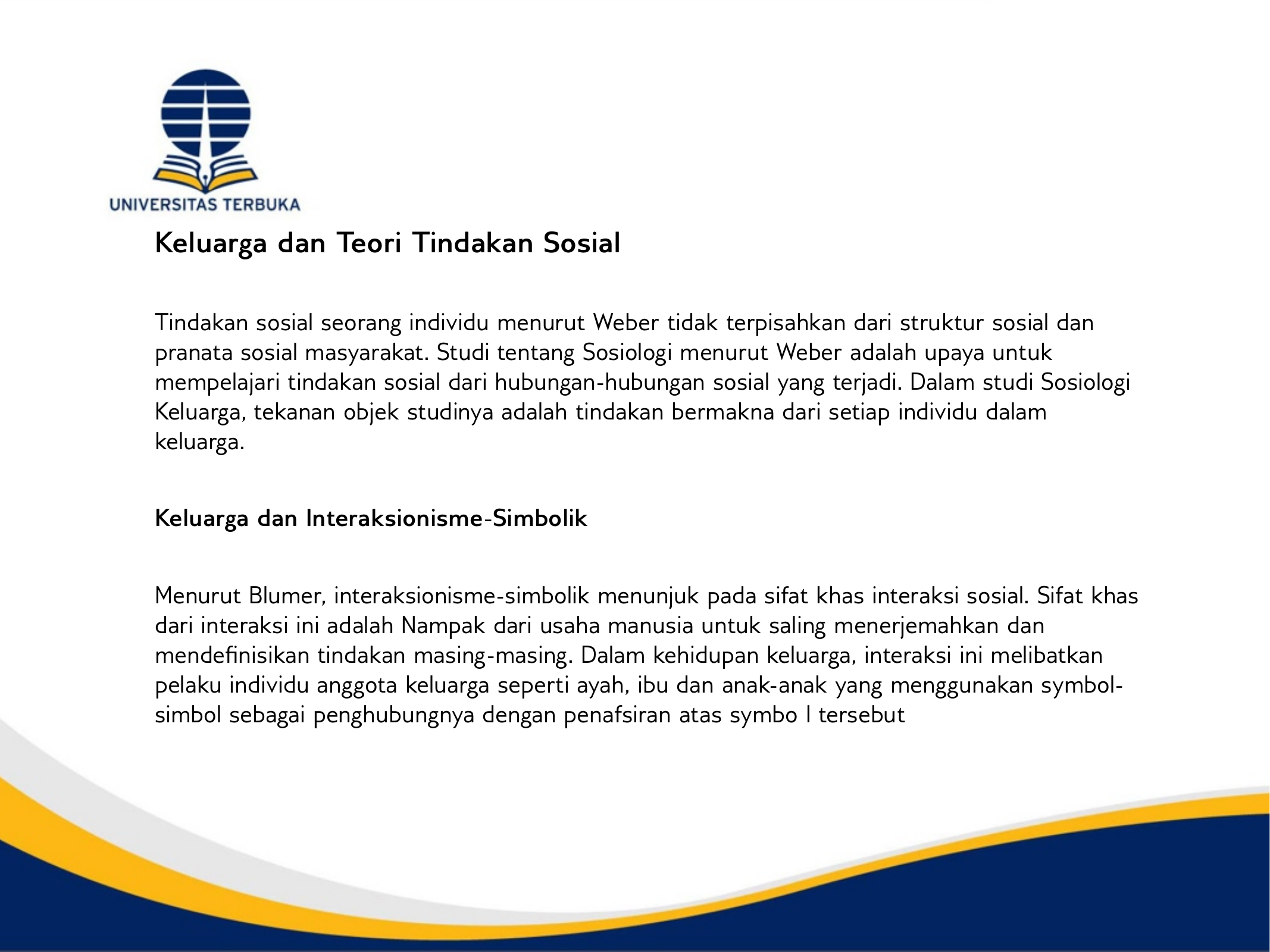

Keluarga dan Teori Tindakan Sosial
Tindakan sosial seorang individu menurut Weber tidak terpisahkan dari struktur sosial dan pranata sosial masyarakat. Studi tentang Sosiologi menurut Weber adalah upaya untuk mempelajari tindakan sosial dari hubungan-hubungan sosial yang terjadi. Dalam studi Sosiologi Keluarga, tekanan objek studinya adalah tindakan bermakna dari setiap individu dalam keluarga.
Keluarga dan Interaksionisme-Simbolik
Menurut Blumer, interaksionisme-simbolik menunjuk pada sifat khas interaksi sosial. Sifat khas dari interaksi ini adalah Nampak dari usaha manusia untuk saling menerjemahkan dan mendefinisikan tindakan masing-masing. Dalam kehidupan keluarga, interaksi ini melibatkan pelaku individu anggota keluarga seperti ayah, ibu dan anak-anak yang menggunakan symbol-simbol sebagai penghubungnya dengan penafsiran atas symbo I tersebut